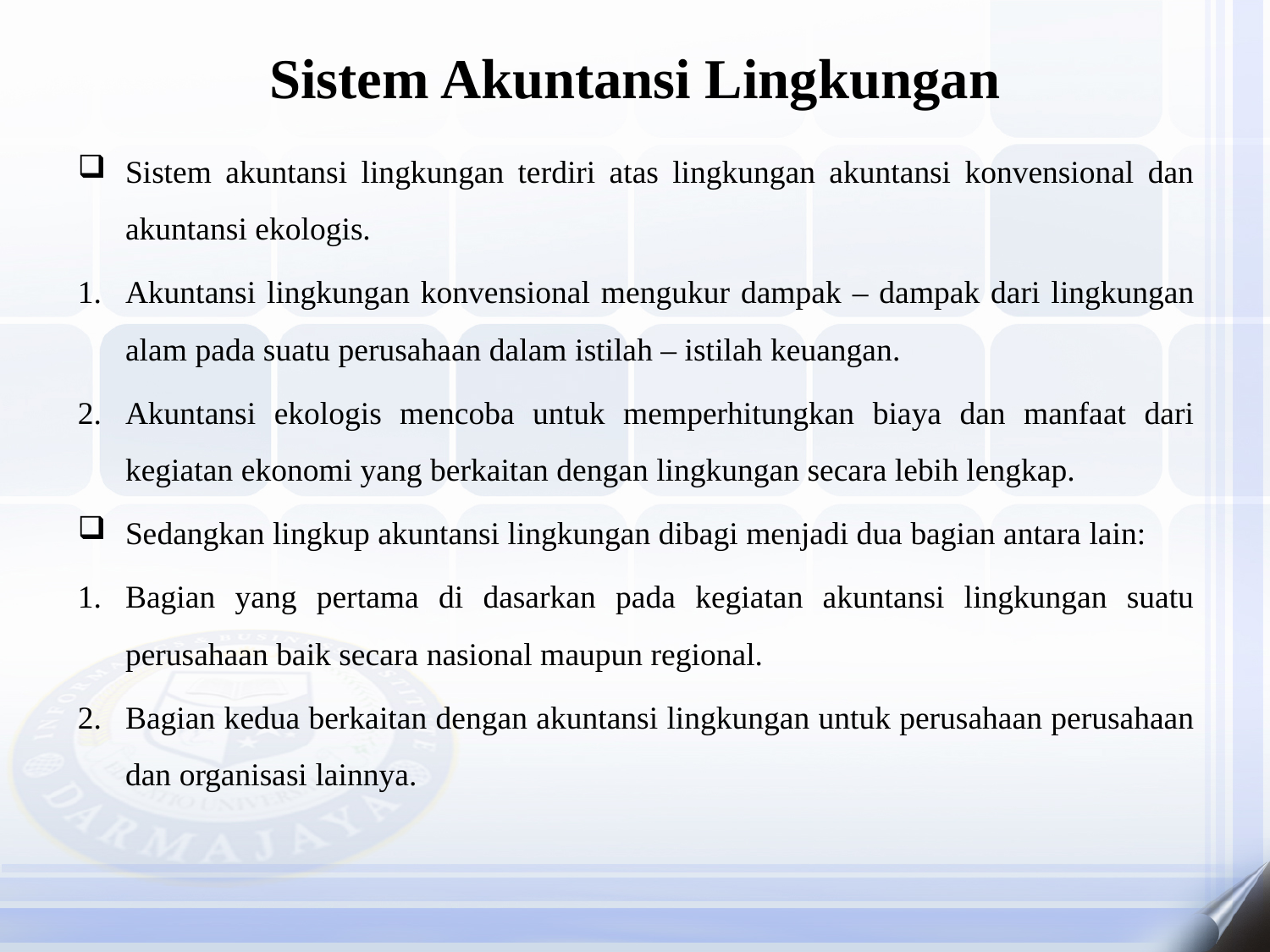

# Sistem Akuntansi Lingkungan
Sistem akuntansi lingkungan terdiri atas lingkungan akuntansi konvensional dan akuntansi ekologis.
Akuntansi lingkungan konvensional mengukur dampak – dampak dari lingkungan alam pada suatu perusahaan dalam istilah – istilah keuangan.
Akuntansi ekologis mencoba untuk memperhitungkan biaya dan manfaat dari kegiatan ekonomi yang berkaitan dengan lingkungan secara lebih lengkap.
Sedangkan lingkup akuntansi lingkungan dibagi menjadi dua bagian antara lain:
Bagian yang pertama di dasarkan pada kegiatan akuntansi lingkungan suatu perusahaan baik secara nasional maupun regional.
Bagian kedua berkaitan dengan akuntansi lingkungan untuk perusahaan perusahaan dan organisasi lainnya.